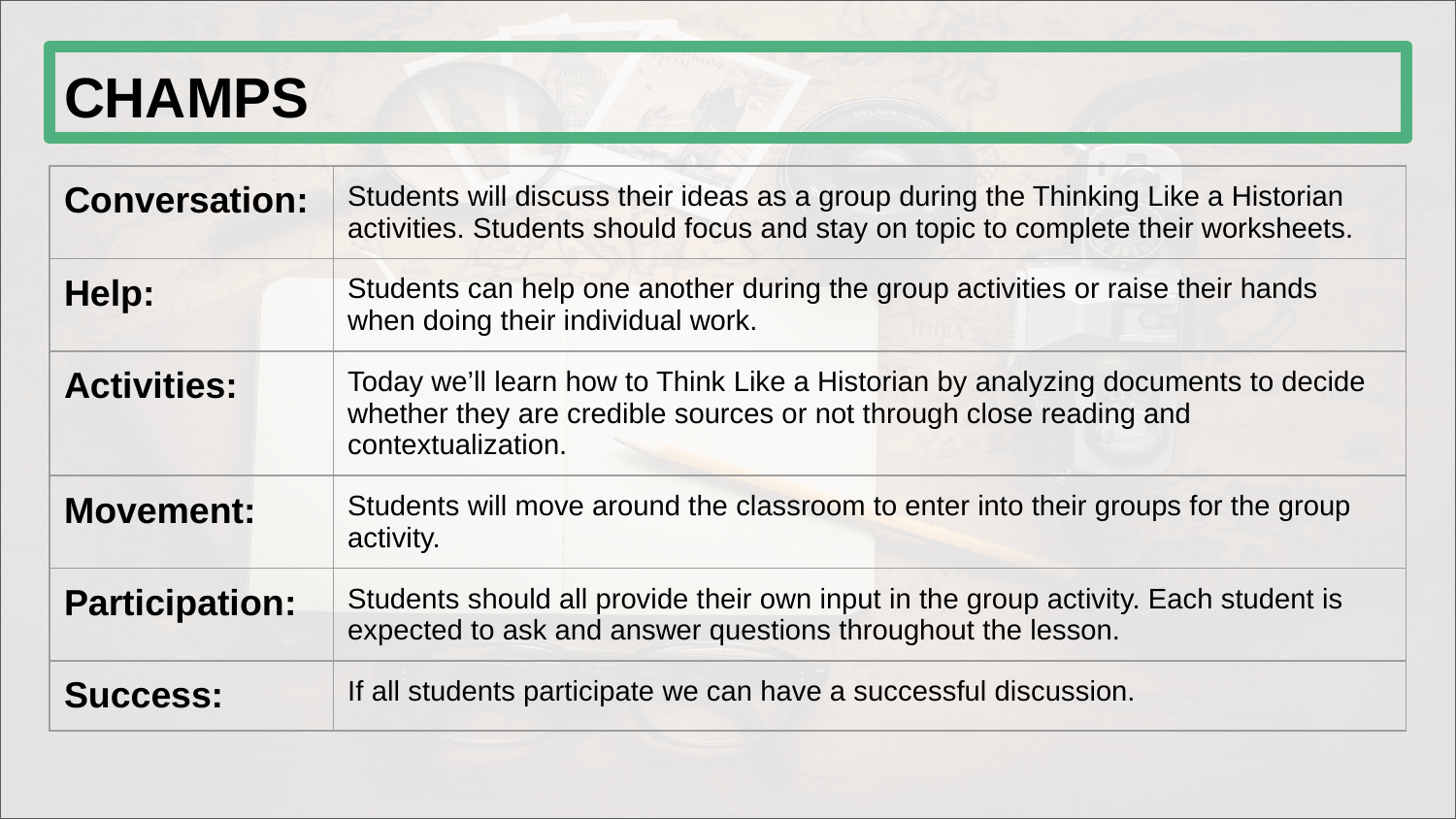

# CHAMPS
| Conversation: | Students will discuss their ideas as a group during the Thinking Like a Historian activities. Students should focus and stay on topic to complete their worksheets. |
| --- | --- |
| Help: | Students can help one another during the group activities or raise their hands when doing their individual work. |
| Activities: | Today we’ll learn how to Think Like a Historian by analyzing documents to decide whether they are credible sources or not through close reading and contextualization. |
| Movement: | Students will move around the classroom to enter into their groups for the group activity. |
| Participation: | Students should all provide their own input in the group activity. Each student is expected to ask and answer questions throughout the lesson. |
| Success: | If all students participate we can have a successful discussion. |